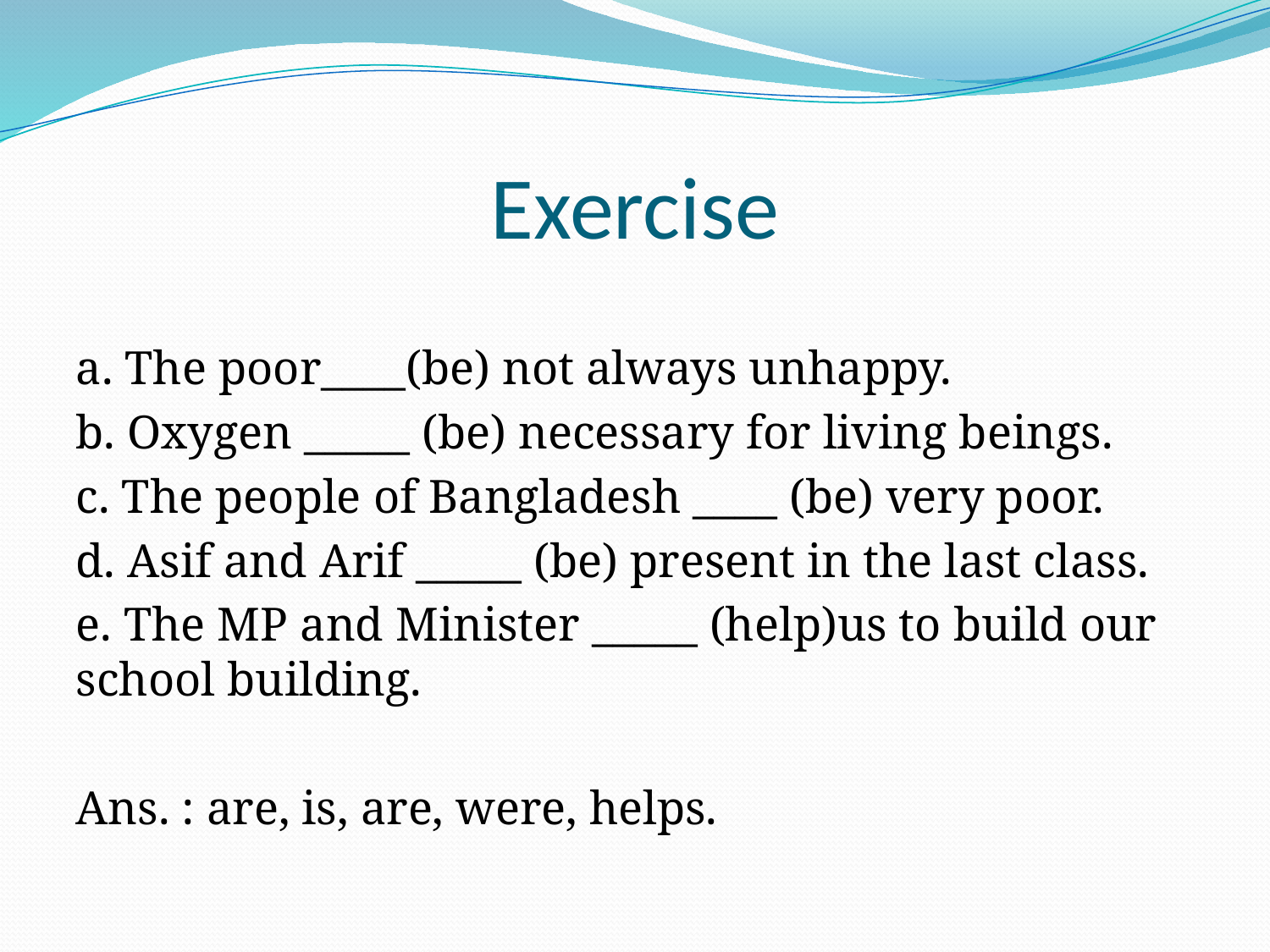

# Exercise

a. The poor____(be) not always unhappy.
b. Oxygen _____ (be) necessary for living beings.
c. The people of Bangladesh ____ (be) very poor.
d. Asif and Arif _____ (be) present in the last class.
e. The MP and Minister _____ (help)us to build our school building.

Ans. : are, is, are, were, helps.